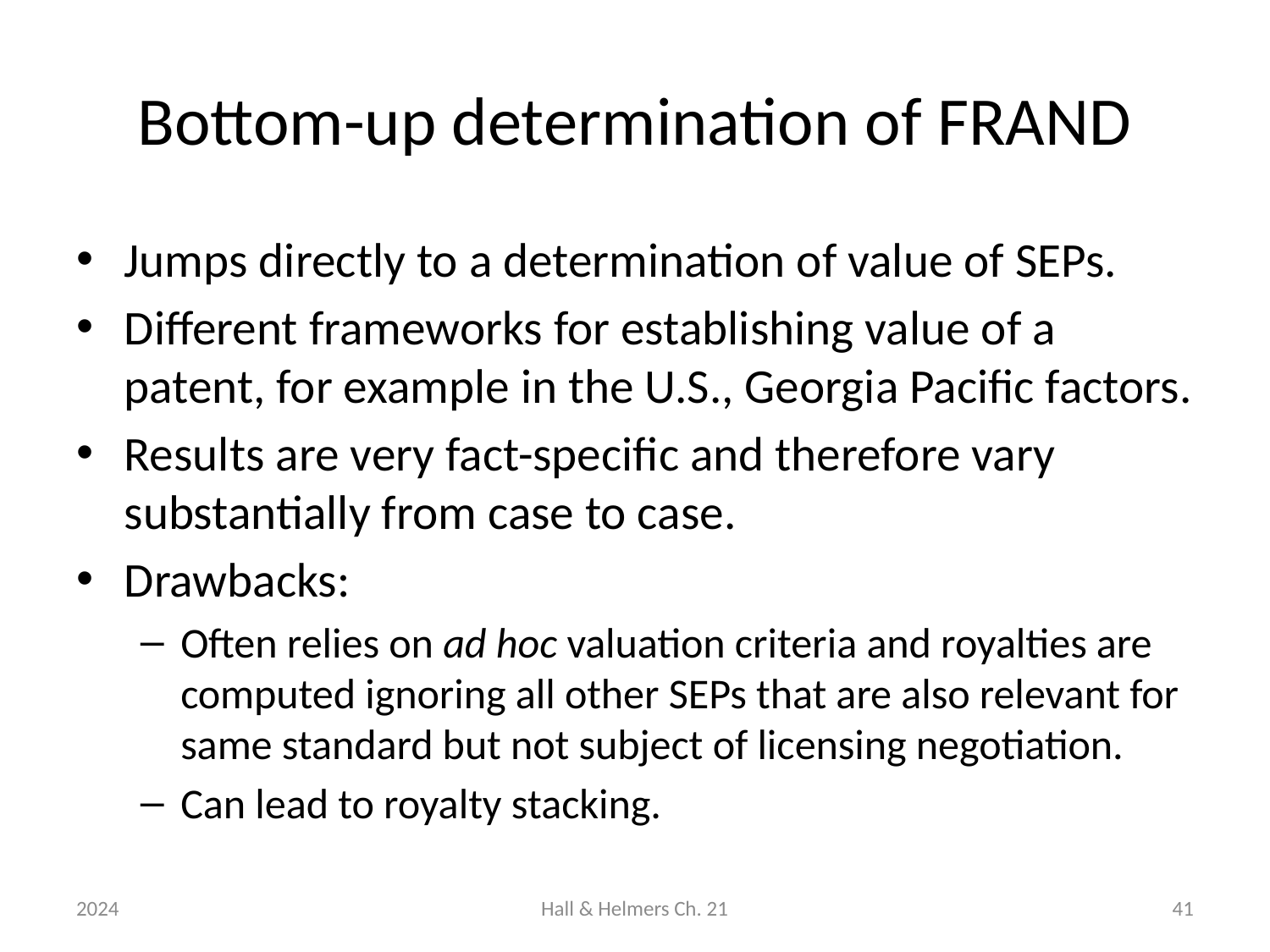

# Bottom-up determination of FRAND
Jumps directly to a determination of value of SEPs.
Different frameworks for establishing value of a patent, for example in the U.S., Georgia Pacific factors.
Results are very fact-specific and therefore vary substantially from case to case.
Drawbacks:
Often relies on ad hoc valuation criteria and royalties are computed ignoring all other SEPs that are also relevant for same standard but not subject of licensing negotiation.
Can lead to royalty stacking.
2024
Hall & Helmers Ch. 21
41